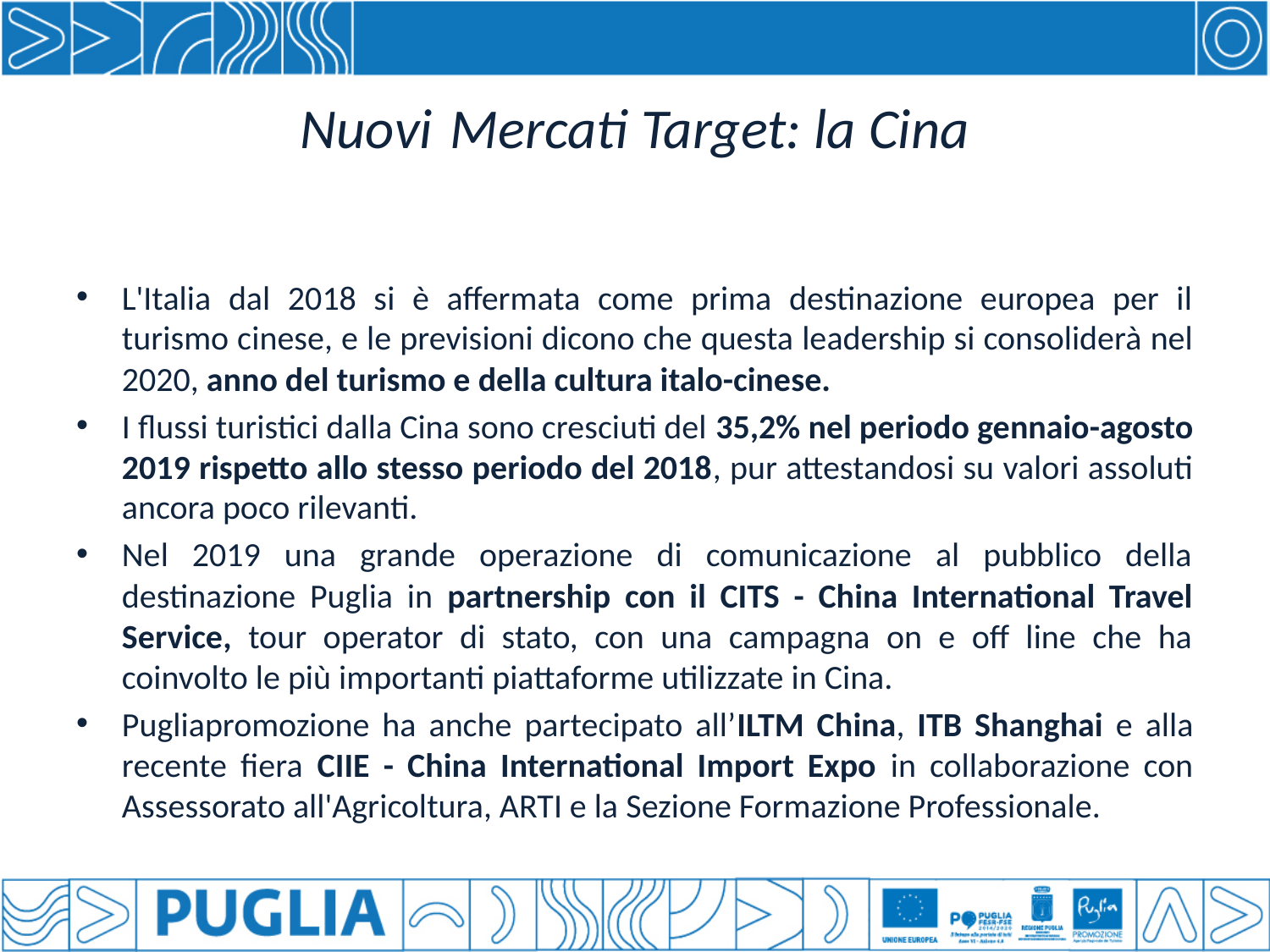

# Nuovi Mercati Target: la Cina

L'Italia dal 2018 si è affermata come prima destinazione europea per il turismo cinese, e le previsioni dicono che questa leadership si consoliderà nel 2020, anno del turismo e della cultura italo-cinese.
I flussi turistici dalla Cina sono cresciuti del 35,2% nel periodo gennaio-agosto 2019 rispetto allo stesso periodo del 2018, pur attestandosi su valori assoluti ancora poco rilevanti.
Nel 2019 una grande operazione di comunicazione al pubblico della destinazione Puglia in partnership con il CITS - China International Travel Service, tour operator di stato, con una campagna on e off line che ha coinvolto le più importanti piattaforme utilizzate in Cina.
Pugliapromozione ha anche partecipato all’ILTM China, ITB Shanghai e alla recente fiera CIIE - China International Import Expo in collaborazione con Assessorato all'Agricoltura, ARTI e la Sezione Formazione Professionale.